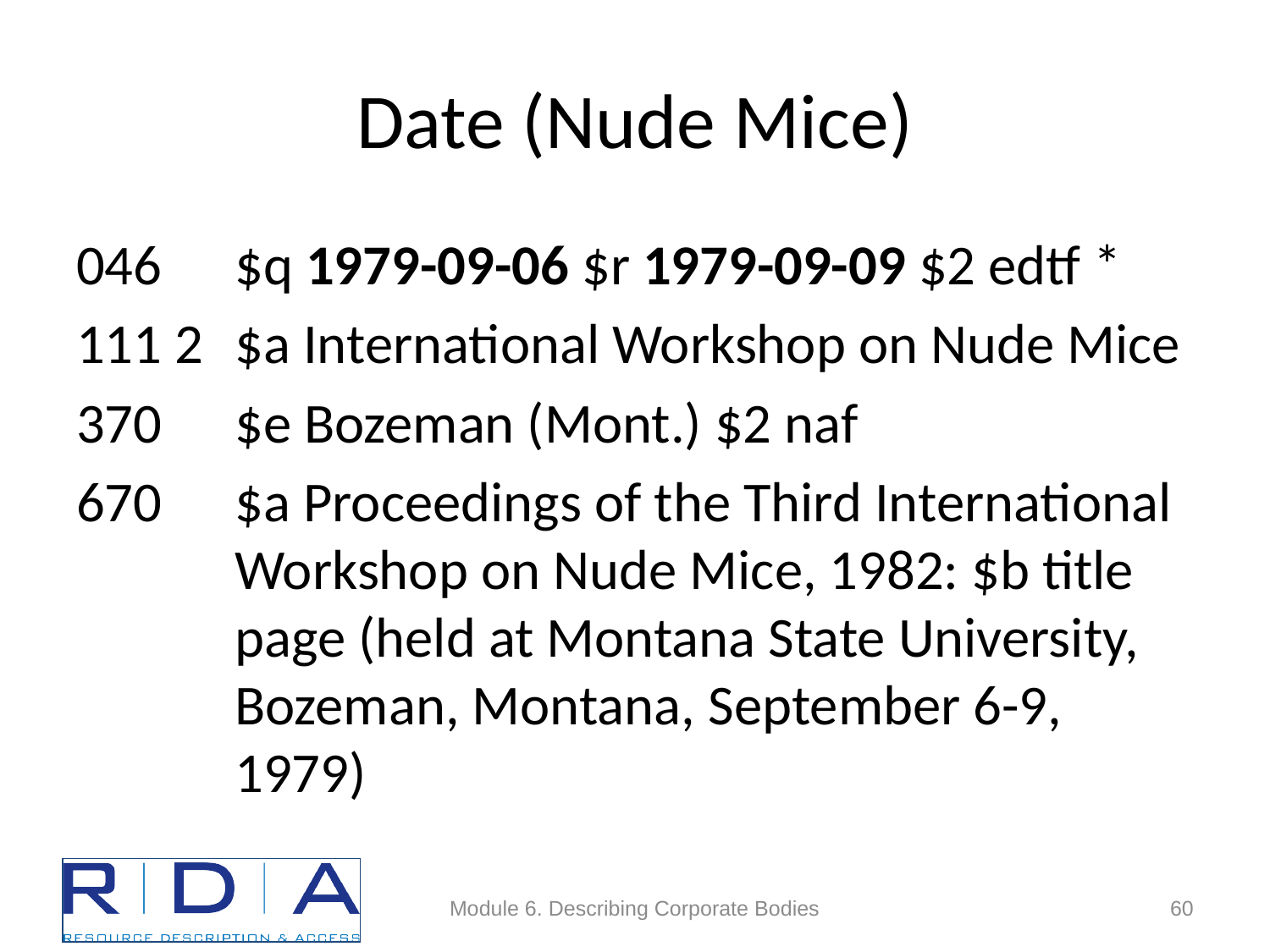

# Date (Nude Mice)
046	$q 1979-09-06 $r 1979-09-09 $2 edtf *
111 2	$a International Workshop on Nude Mice
370	$e Bozeman (Mont.) $2 naf
670	$a Proceedings of the Third International Workshop on Nude Mice, 1982: $b title page (held at Montana State University, Bozeman, Montana, September 6-9, 1979)

Module 6. Describing Corporate Bodies
60